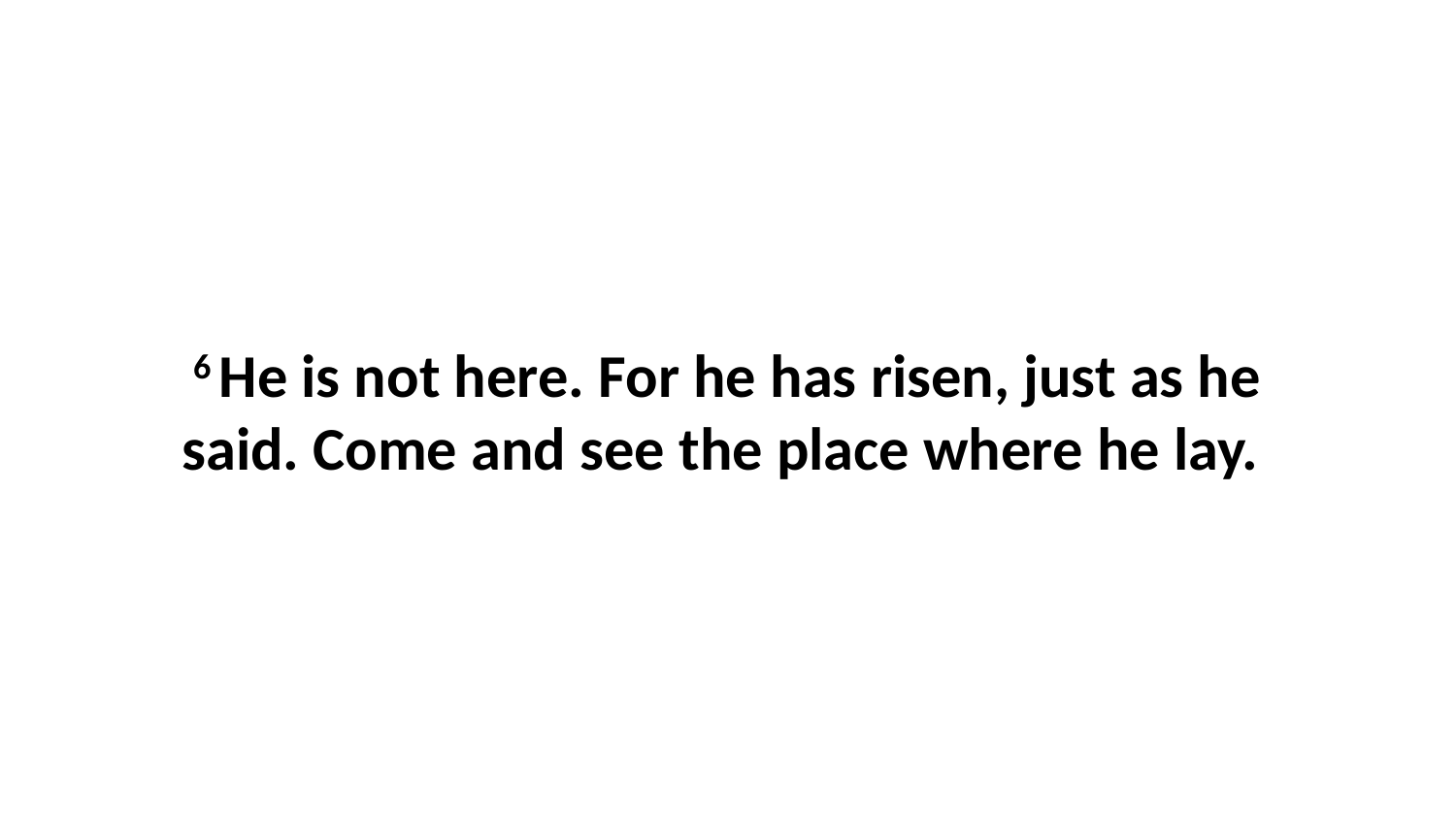

6 He is not here. For he has risen, just as he said. Come and see the place where he lay.